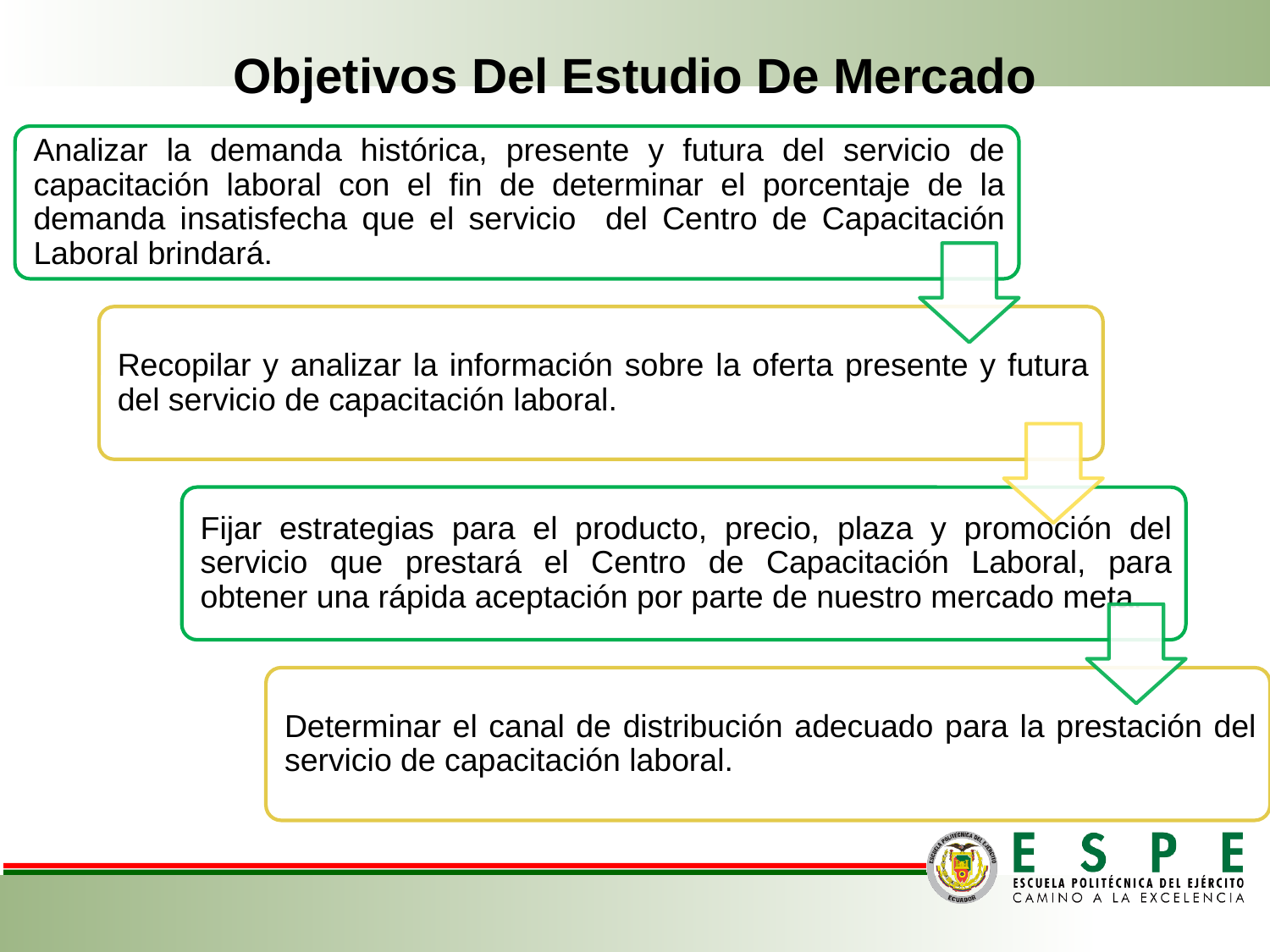

# Objetivos Del Estudio De Mercado
Analizar la demanda histórica, presente y futura del servicio de capacitación laboral con el fin de determinar el porcentaje de la demanda insatisfecha que el servicio  del Centro de Capacitación Laboral brindará.
Recopilar y analizar la información sobre la oferta presente y futura del servicio de capacitación laboral.
Fijar estrategias para el producto, precio, plaza y promoción del servicio que prestará el Centro de Capacitación Laboral, para obtener una rápida aceptación por parte de nuestro mercado meta.
Determinar el canal de distribución adecuado para la prestación del servicio de capacitación laboral.